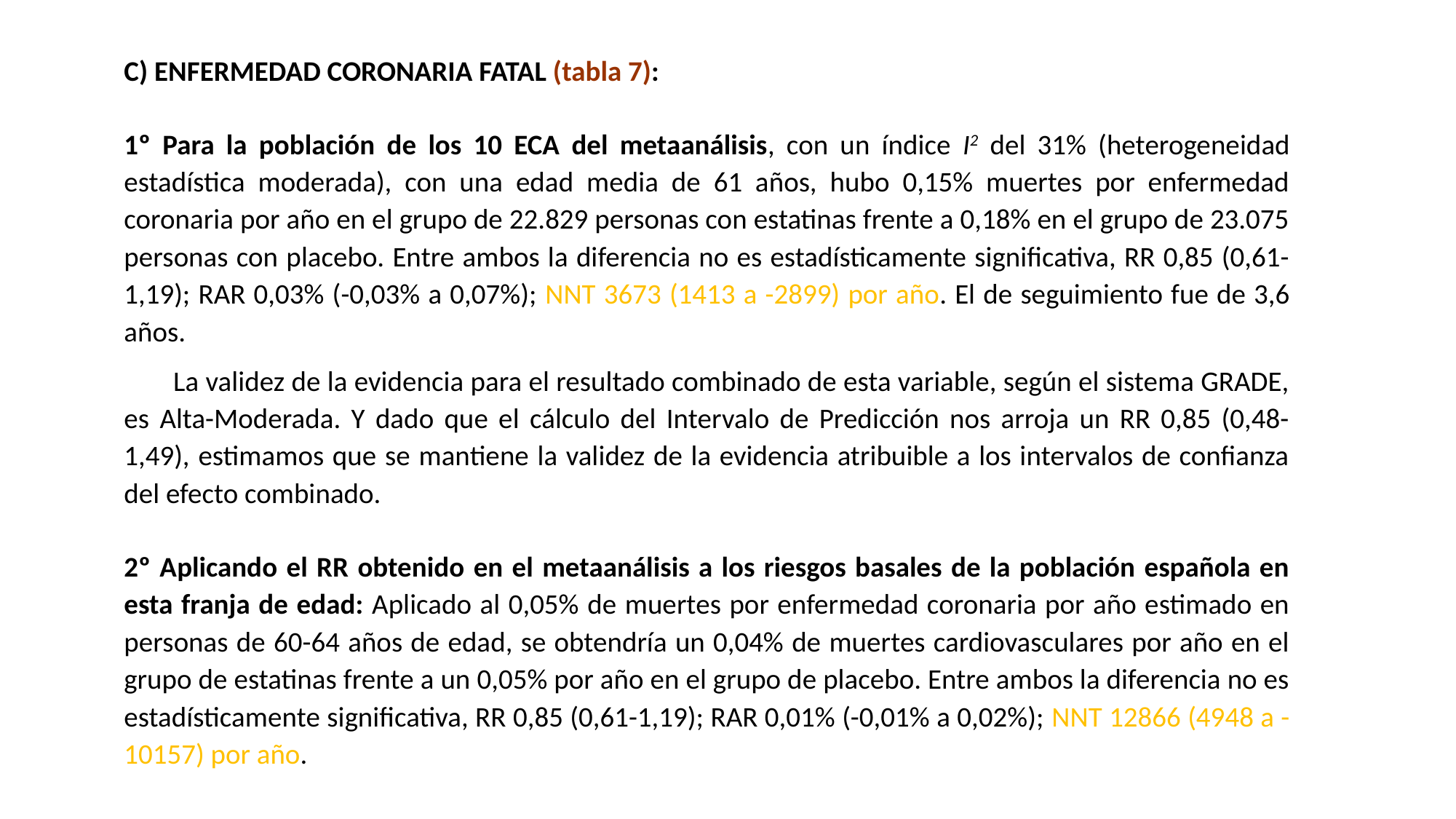

C) ENFERMEDAD CORONARIA FATAL (tabla 7):

1º Para la población de los 10 ECA del metaanálisis, con un índice I2 del 31% (heterogeneidad estadística moderada), con una edad media de 61 años, hubo 0,15% muertes por enfermedad coronaria por año en el grupo de 22.829 personas con estatinas frente a 0,18% en el grupo de 23.075 personas con placebo. Entre ambos la diferencia no es estadísticamente significativa, RR 0,85 (0,61-1,19); RAR 0,03% (-0,03% a 0,07%); NNT 3673 (1413 a -2899) por año. El de seguimiento fue de 3,6 años.
La validez de la evidencia para el resultado combinado de esta variable, según el sistema GRADE, es Alta-Moderada. Y dado que el cálculo del Intervalo de Predicción nos arroja un RR 0,85 (0,48-1,49), estimamos que se mantiene la validez de la evidencia atribuible a los intervalos de confianza del efecto combinado.

2º Aplicando el RR obtenido en el metaanálisis a los riesgos basales de la población española en esta franja de edad: Aplicado al 0,05% de muertes por enfermedad coronaria por año estimado en personas de 60-64 años de edad, se obtendría un 0,04% de muertes cardiovasculares por año en el grupo de estatinas frente a un 0,05% por año en el grupo de placebo. Entre ambos la diferencia no es estadísticamente significativa, RR 0,85 (0,61-1,19); RAR 0,01% (-0,01% a 0,02%); NNT 12866 (4948 a -10157) por año.